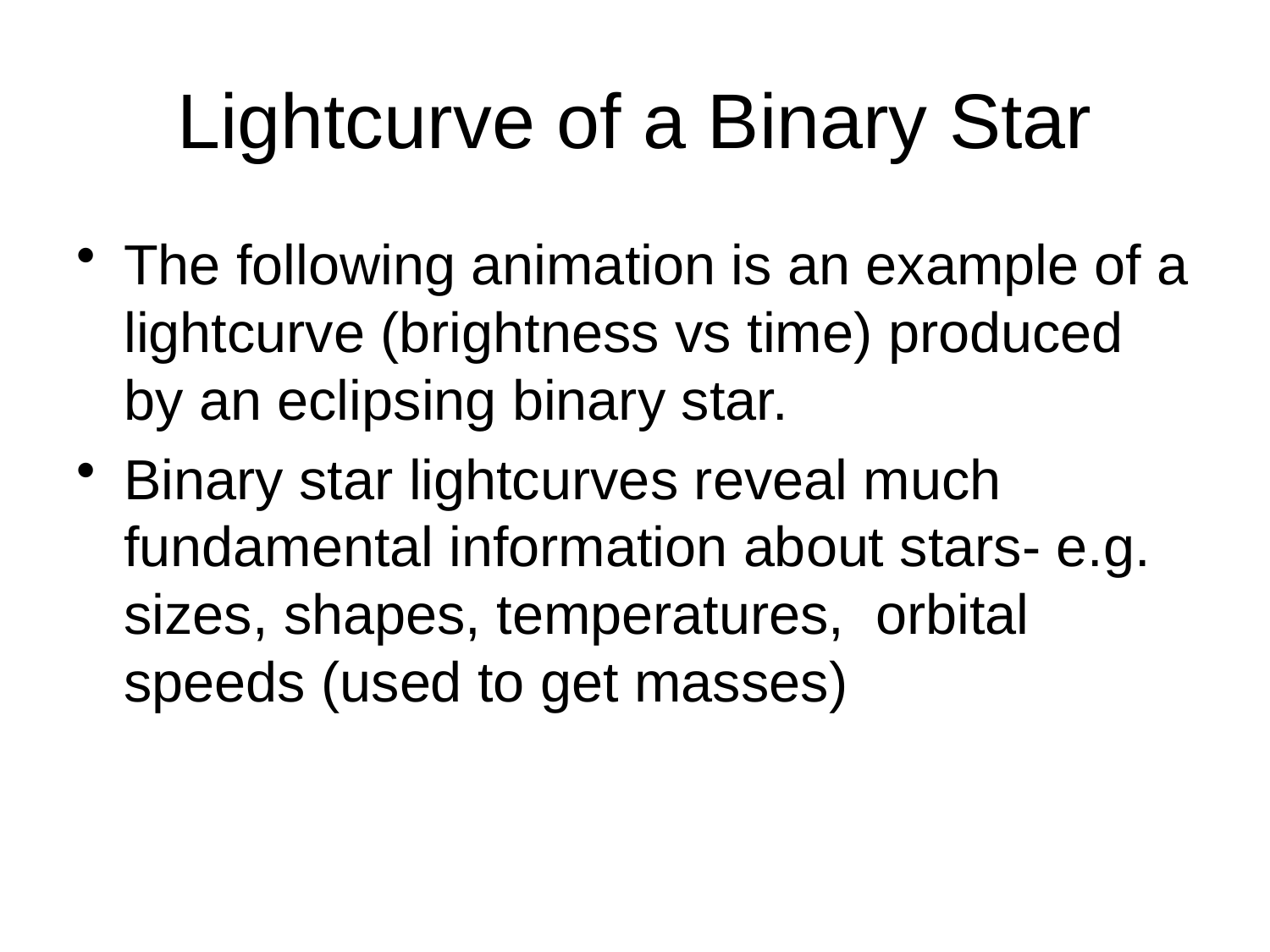

# Lightcurve of a Binary Star
The following animation is an example of a lightcurve (brightness vs time) produced by an eclipsing binary star.
Binary star lightcurves reveal much fundamental information about stars- e.g. sizes, shapes, temperatures,  orbital speeds (used to get masses)